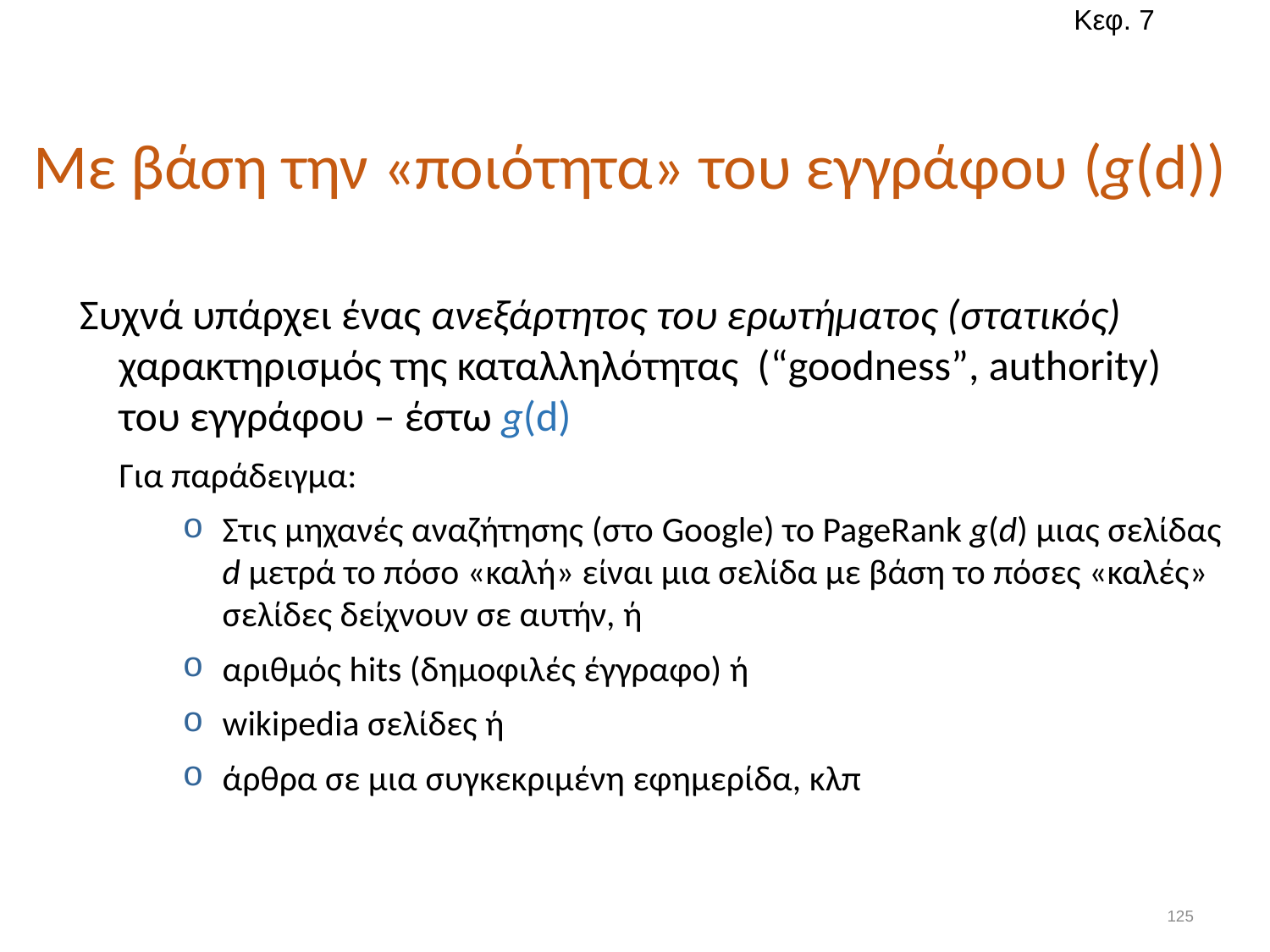

Κεφ. 7
Με βάση την «ποιότητα» του εγγράφου (g(d))

Συχνά υπάρχει ένας ανεξάρτητος του ερωτήματος (στατικός) χαρακτηρισμός της καταλληλότητας  (“goodness”, authority) του εγγράφου – έστω g(d)
Για παράδειγμα:
Στις μηχανές αναζήτησης (στο Google) το PageRank g(d) μιας σελίδας d μετρά το πόσο «καλή» είναι μια σελίδα με βάση το πόσες «καλές» σελίδες δείχνουν σε αυτήν, ή
αριθμός hits (δημοφιλές έγγραφο) ή
wikipedia σελίδες ή
άρθρα σε μια συγκεκριμένη εφημερίδα, κλπ

125